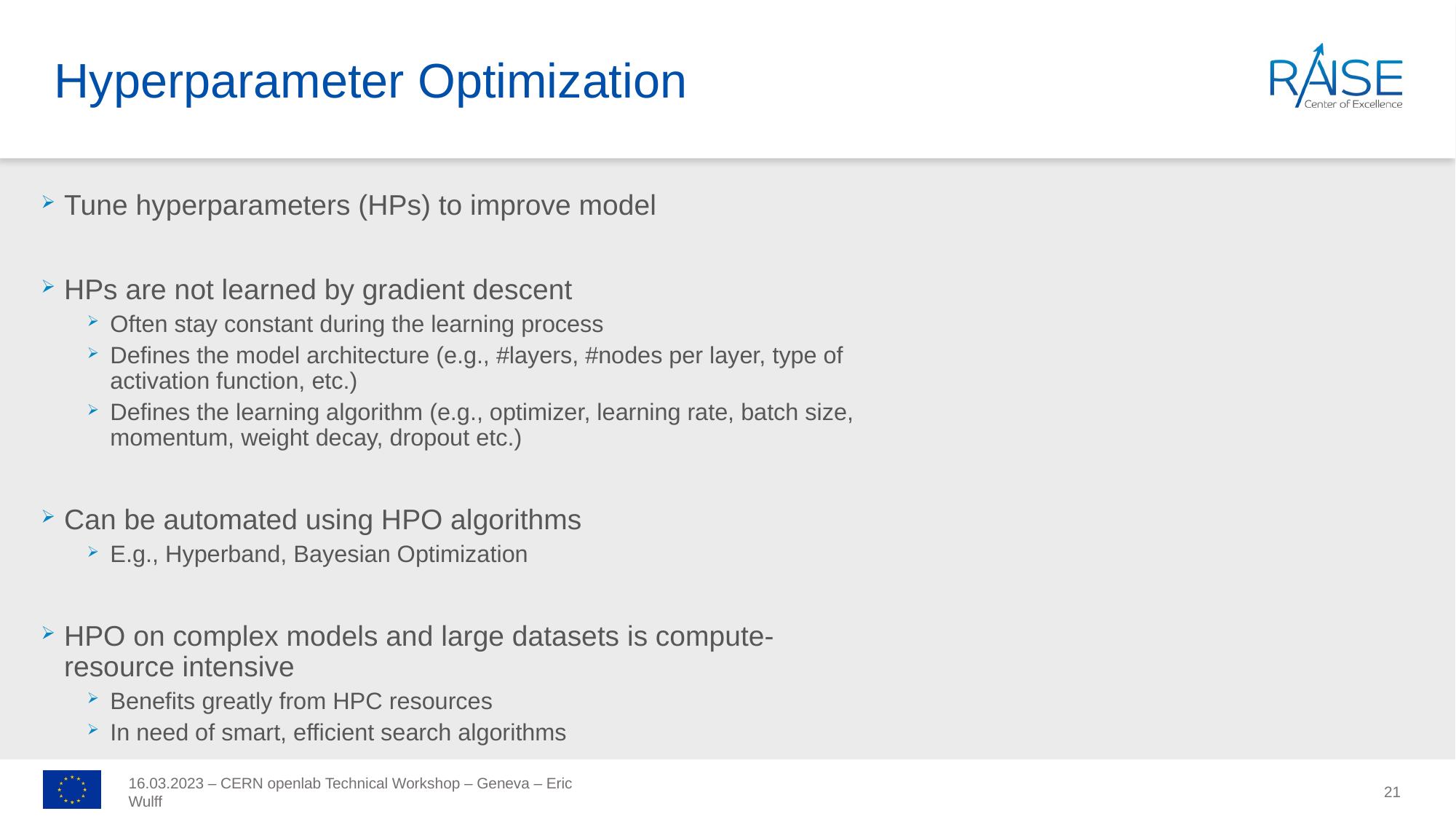

# Hyperparameter Optimization
Tune hyperparameters (HPs) to improve model

HPs are not learned by gradient descent
Often stay constant during the learning process
Defines the model architecture (e.g., #layers, #nodes per layer, type of activation function, etc.)
Defines the learning algorithm (e.g., optimizer, learning rate, batch size, momentum, weight decay, dropout etc.)

Can be automated using HPO algorithms
E.g., Hyperband, Bayesian Optimization

HPO on complex models and large datasets is compute-resource intensive
Benefits greatly from HPC resources
In need of smart, efficient search algorithms
16.03.2023 – CERN openlab Technical Workshop – Geneva – Eric Wulff
21